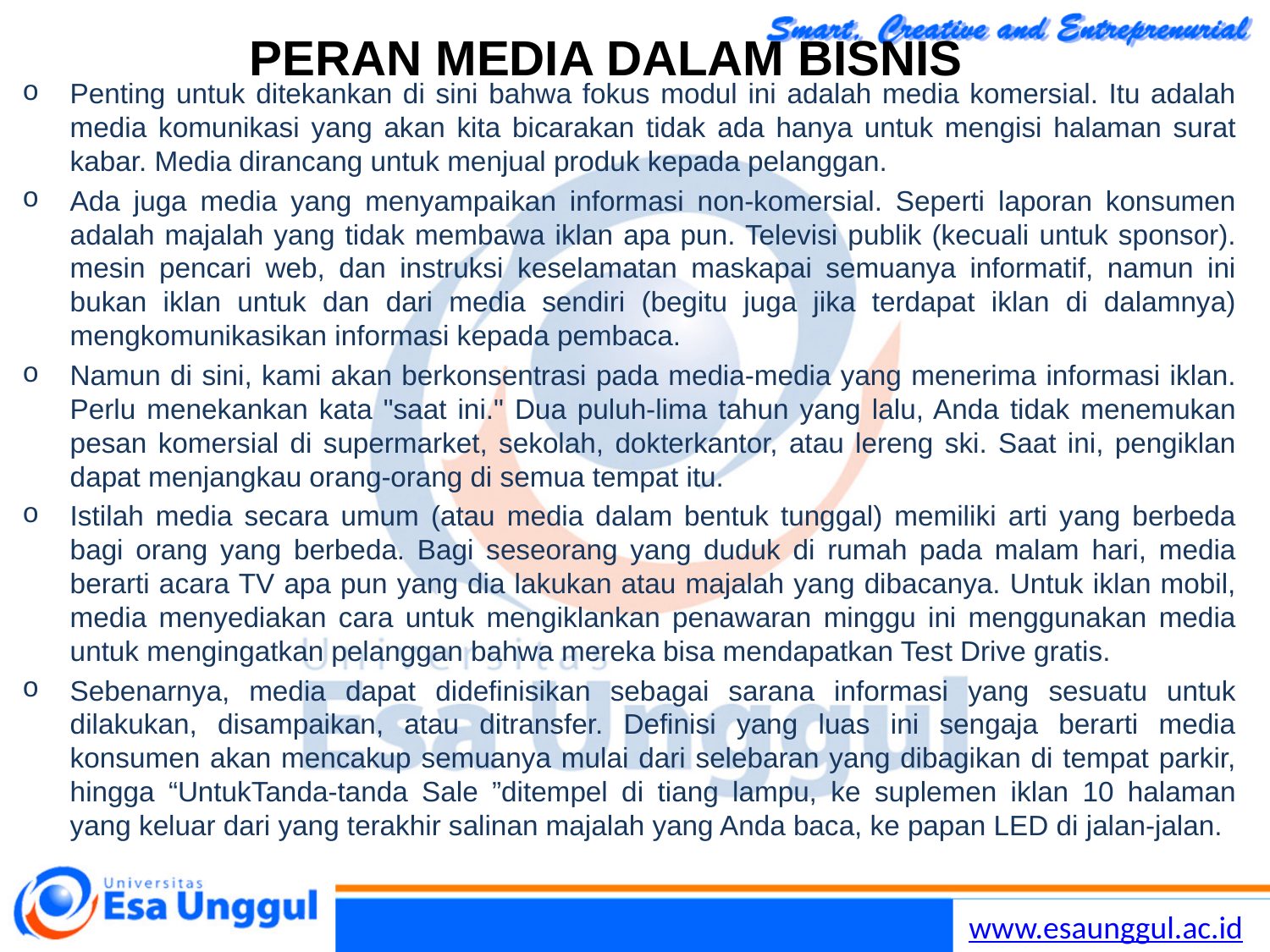

# PERAN MEDIA DALAM BISNIS
Penting untuk ditekankan di sini bahwa fokus modul ini adalah media komersial. Itu adalah media komunikasi yang akan kita bicarakan tidak ada hanya untuk mengisi halaman surat kabar. Media dirancang untuk menjual produk kepada pelanggan.
Ada juga media yang menyampaikan informasi non-komersial. Seperti laporan konsumen adalah majalah yang tidak membawa iklan apa pun. Televisi publik (kecuali untuk sponsor). mesin pencari web, dan instruksi keselamatan maskapai semuanya informatif, namun ini bukan iklan untuk dan dari media sendiri (begitu juga jika terdapat iklan di dalamnya) mengkomunikasikan informasi kepada pembaca.
Namun di sini, kami akan berkonsentrasi pada media-media yang menerima informasi iklan. Perlu menekankan kata "saat ini." Dua puluh-lima tahun yang lalu, Anda tidak menemukan pesan komersial di supermarket, sekolah, dokterkantor, atau lereng ski. Saat ini, pengiklan dapat menjangkau orang-orang di semua tempat itu.
Istilah media secara umum (atau media dalam bentuk tunggal) memiliki arti yang berbeda bagi orang yang berbeda. Bagi seseorang yang duduk di rumah pada malam hari, media berarti acara TV apa pun yang dia lakukan atau majalah yang dibacanya. Untuk iklan mobil, media menyediakan cara untuk mengiklankan penawaran minggu ini menggunakan media untuk mengingatkan pelanggan bahwa mereka bisa mendapatkan Test Drive gratis.
Sebenarnya, media dapat didefinisikan sebagai sarana informasi yang sesuatu untuk dilakukan, disampaikan, atau ditransfer. Definisi yang luas ini sengaja berarti media konsumen akan mencakup semuanya mulai dari selebaran yang dibagikan di tempat parkir, hingga “UntukTanda-tanda Sale ”ditempel di tiang lampu, ke suplemen iklan 10 halaman yang keluar dari yang terakhir salinan majalah yang Anda baca, ke papan LED di jalan-jalan.